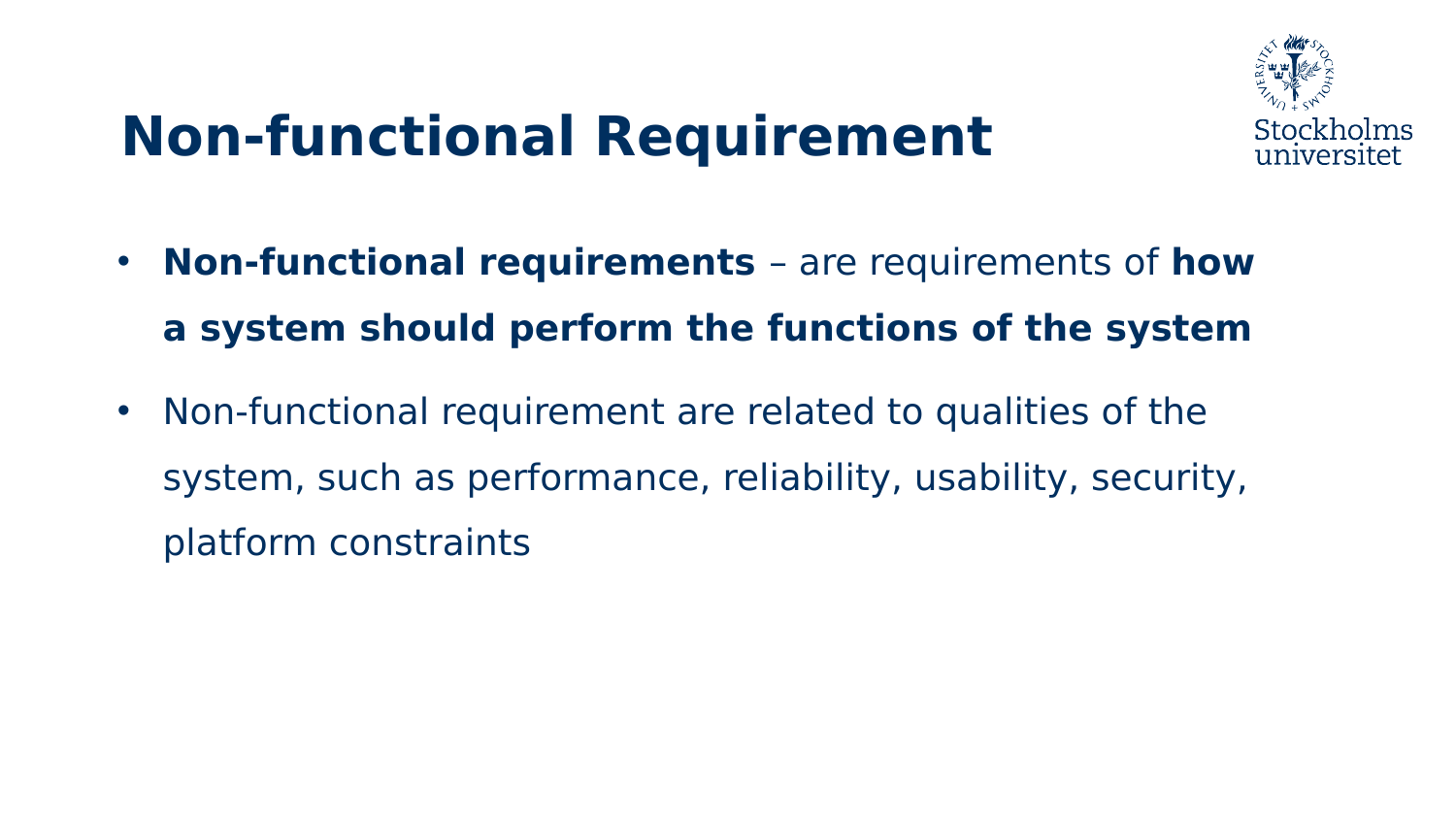

# Non-functional Requirement
Non-functional requirements – are requirements of how a system should perform the functions of the system
Non-functional requirement are related to qualities of the system, such as performance, reliability, usability, security, platform constraints